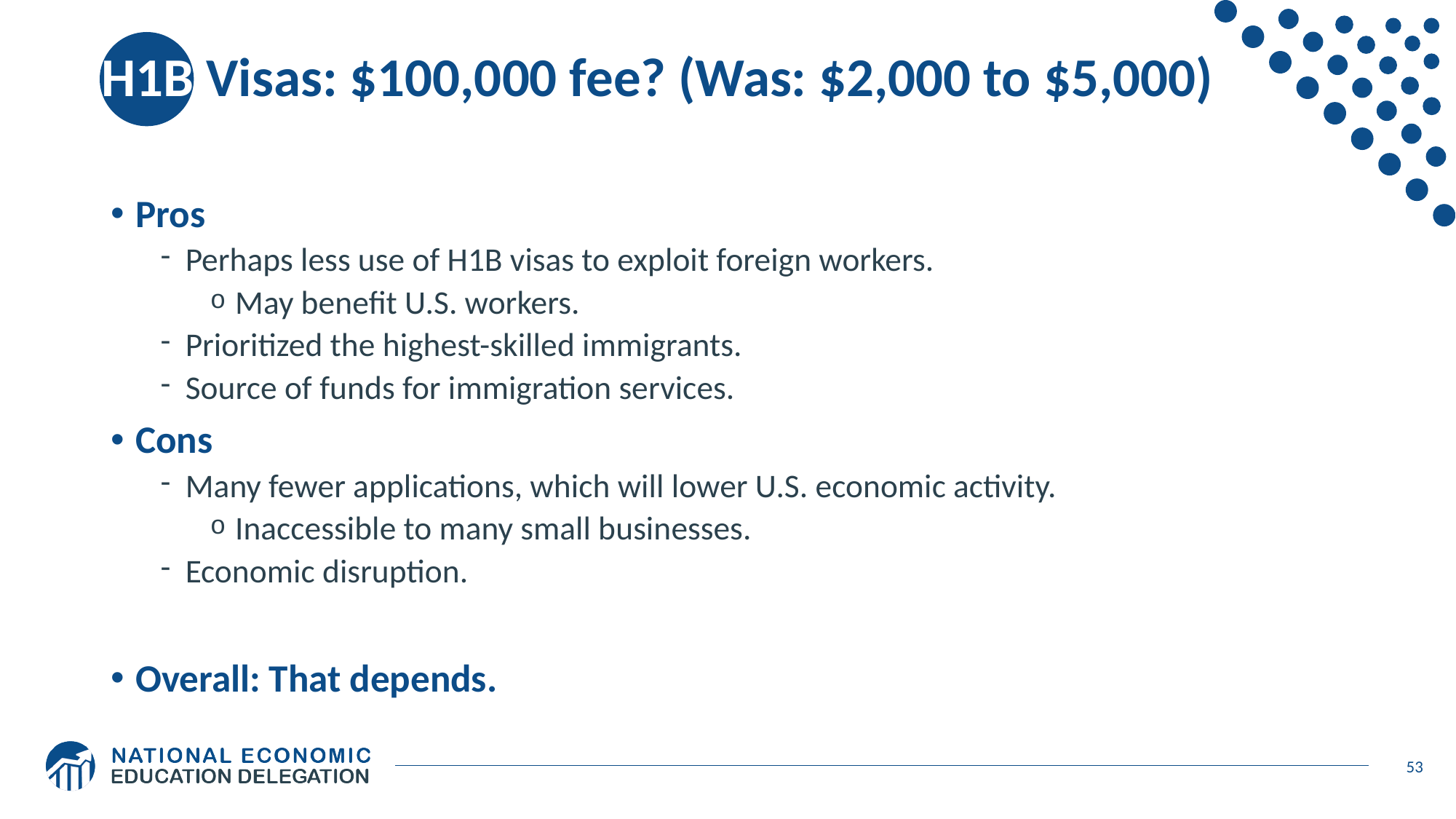

# H1B Visas: $100,000 fee? (Was: $2,000 to $5,000)
Pros
Perhaps less use of H1B visas to exploit foreign workers.
May benefit U.S. workers.
Prioritized the highest-skilled immigrants.
Source of funds for immigration services.
Cons
Many fewer applications, which will lower U.S. economic activity.
Inaccessible to many small businesses.
Economic disruption.

Overall: That depends.
53